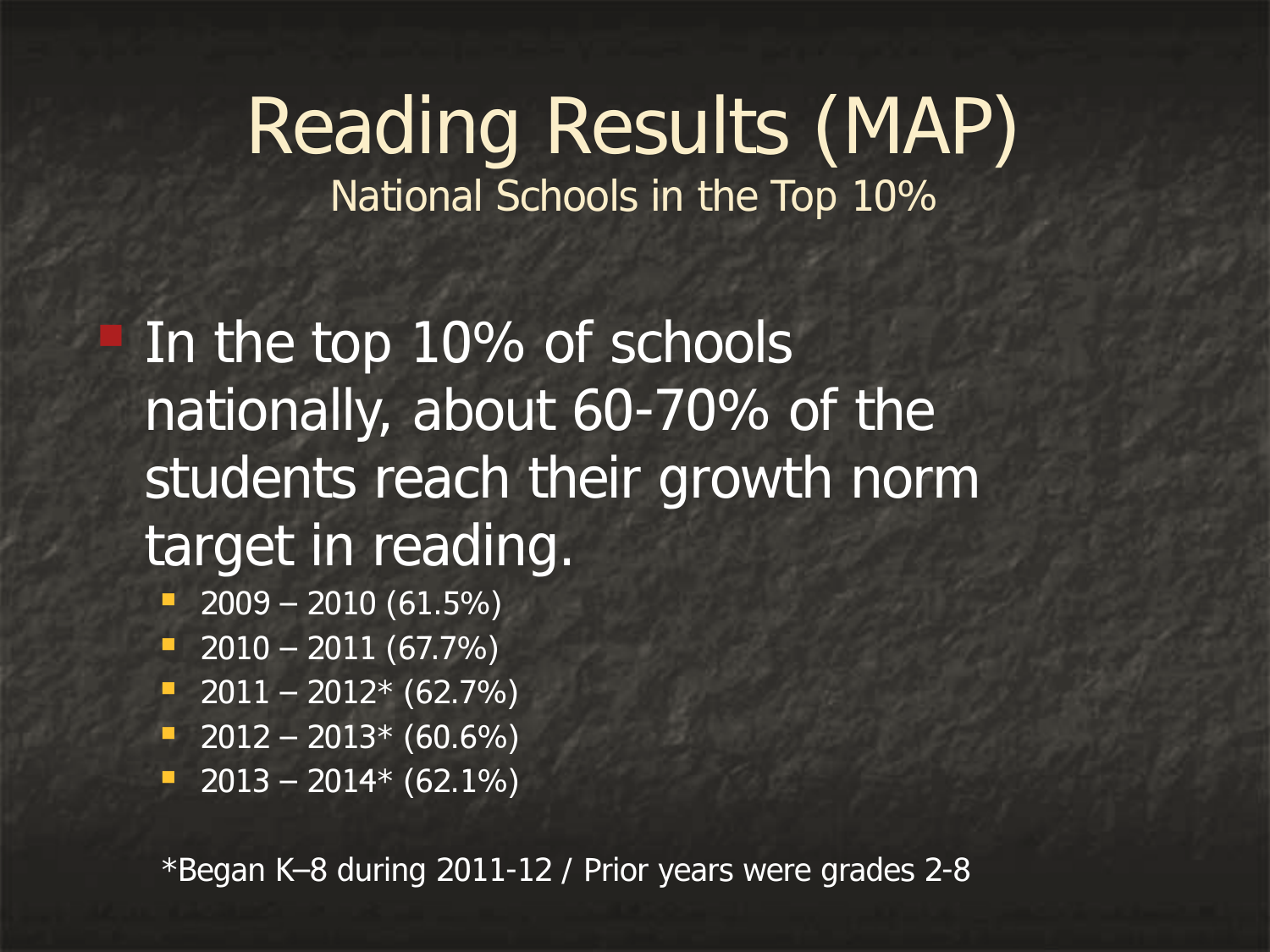

# Reading Results (MAP) National Schools in the Top 10%
In the top 10% of schools nationally, about 60-70% of the students reach their growth norm target in reading.
2009 – 2010 (61.5%)
2010 – 2011 (67.7%)
2011 – 2012* (62.7%)
2012 – 2013* (60.6%)
2013 – 2014* (62.1%)

*Began K–8 during 2011-12 / Prior years were grades 2-8